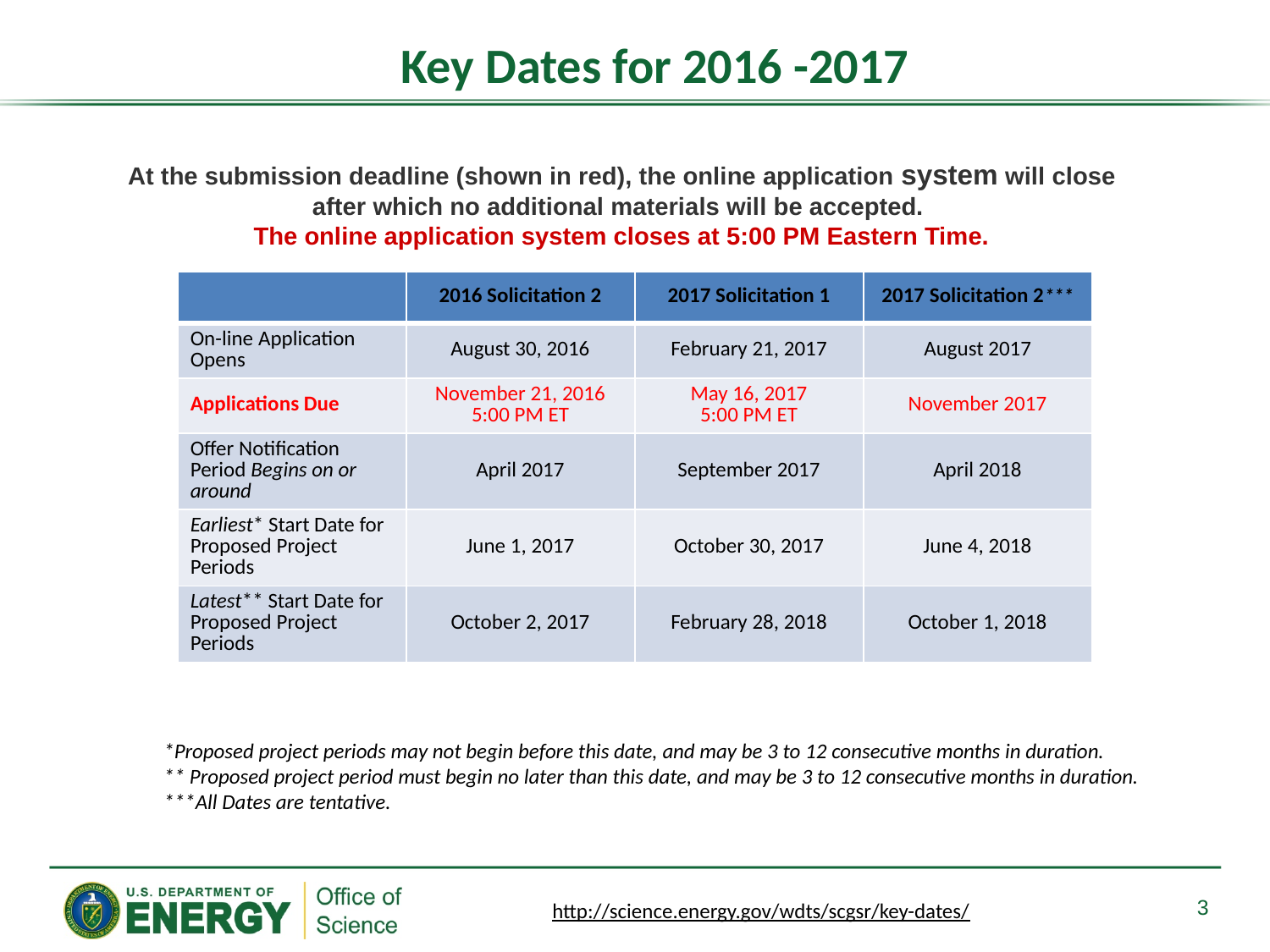

# Key Dates for 2016 -2017
At the submission deadline (shown in red), the online application system will close after which no additional materials will be accepted.
The online application system closes at 5:00 PM Eastern Time.
|  | 2016 Solicitation 2 | 2017 Solicitation 1 | 2017 Solicitation 2\*\*\* |
| --- | --- | --- | --- |
| On-line Application Opens | August 30, 2016 | February 21, 2017 | August 2017 |
| Applications Due | November 21, 2016 5:00 PM ET | May 16, 2017 5:00 PM ET | November 2017 |
| Offer Notification Period Begins on or around | April 2017 | September 2017 | April 2018 |
| Earliest\* Start Date for Proposed Project Periods | June 1, 2017 | October 30, 2017 | June 4, 2018 |
| Latest\*\* Start Date for Proposed Project Periods | October 2, 2017 | February 28, 2018 | October 1, 2018 |
*Proposed project periods may not begin before this date, and may be 3 to 12 consecutive months in duration.
** Proposed project period must begin no later than this date, and may be 3 to 12 consecutive months in duration.
***All Dates are tentative.
3
http://science.energy.gov/wdts/scgsr/key-dates/